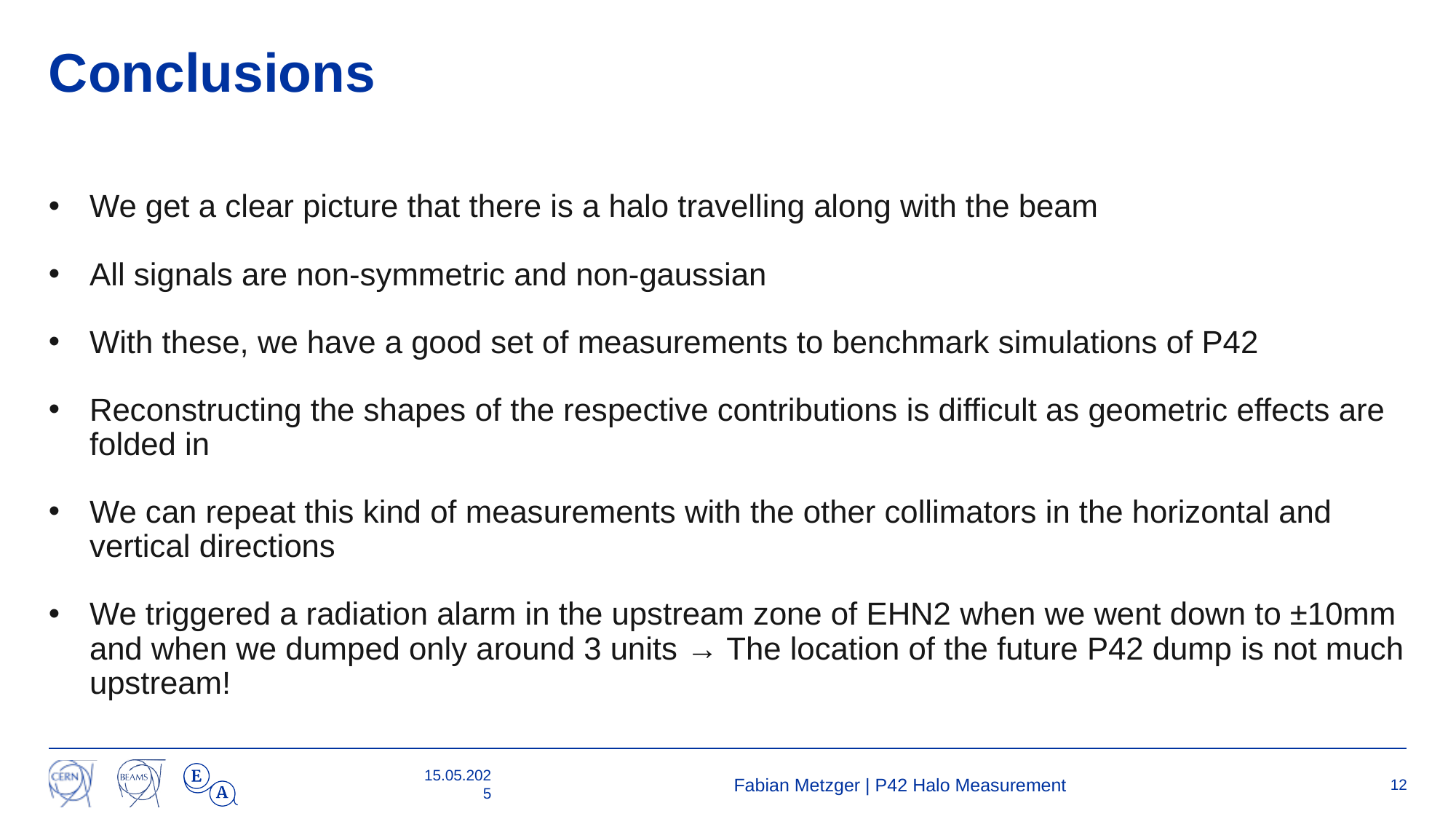

# Conclusions
We get a clear picture that there is a halo travelling along with the beam
All signals are non-symmetric and non-gaussian
With these, we have a good set of measurements to benchmark simulations of P42
Reconstructing the shapes of the respective contributions is difficult as geometric effects are folded in
We can repeat this kind of measurements with the other collimators in the horizontal and vertical directions
We triggered a radiation alarm in the upstream zone of EHN2 when we went down to ±10mm and when we dumped only around 3 units → The location of the future P42 dump is not much upstream!
15.05.2025
Fabian Metzger | P42 Halo Measurement
12